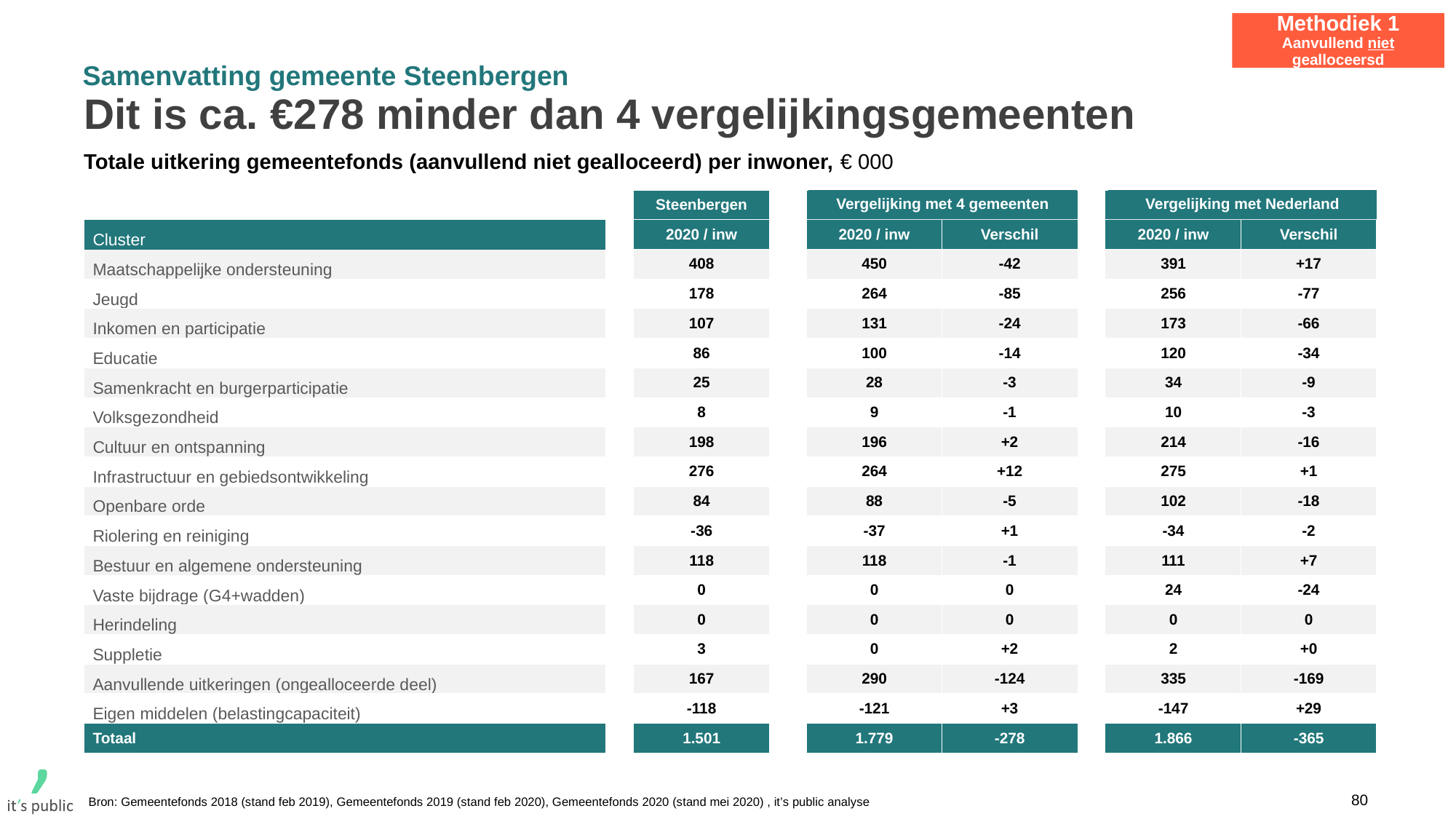

Methodiek 1
Aanvullend niet gealloceersd
Samenvatting gemeente Steenbergen
# Dit is ca. €278 minder dan 4 vergelijkingsgemeenten
Totale uitkering gemeentefonds (aanvullend niet gealloceerd) per inwoner, € 000
|  |  | Steenbergen |  |  |  |  |  |  |
| --- | --- | --- | --- | --- | --- | --- | --- | --- |
| Cluster |  | 2020 / inw |  | 2020 / inw | Verschil |  | 2020 / inw | Verschil |
| Maatschappelijke ondersteuning |  | 408 |  | 450 | -42 |  | 391 | +17 |
| Jeugd |  | 178 |  | 264 | -85 |  | 256 | -77 |
| Inkomen en participatie |  | 107 |  | 131 | -24 |  | 173 | -66 |
| Educatie |  | 86 |  | 100 | -14 |  | 120 | -34 |
| Samenkracht en burgerparticipatie |  | 25 |  | 28 | -3 |  | 34 | -9 |
| Volksgezondheid |  | 8 |  | 9 | -1 |  | 10 | -3 |
| Cultuur en ontspanning |  | 198 |  | 196 | +2 |  | 214 | -16 |
| Infrastructuur en gebiedsontwikkeling |  | 276 |  | 264 | +12 |  | 275 | +1 |
| Openbare orde |  | 84 |  | 88 | -5 |  | 102 | -18 |
| Riolering en reiniging |  | -36 |  | -37 | +1 |  | -34 | -2 |
| Bestuur en algemene ondersteuning |  | 118 |  | 118 | -1 |  | 111 | +7 |
| Vaste bijdrage (G4+wadden) |  | 0 |  | 0 | 0 |  | 24 | -24 |
| Herindeling |  | 0 |  | 0 | 0 |  | 0 | 0 |
| Suppletie |  | 3 |  | 0 | +2 |  | 2 | +0 |
| Aanvullende uitkeringen (ongealloceerde deel) |  | 167 |  | 290 | -124 |  | 335 | -169 |
| Eigen middelen (belastingcapaciteit) |  | -118 |  | -121 | +3 |  | -147 | +29 |
| Totaal |  | 1.501 |  | 1.779 | -278 |  | 1.866 | -365 |
Vergelijking met 4 gemeenten
Vergelijking met Nederland

80
Bron: Gemeentefonds 2018 (stand feb 2019), Gemeentefonds 2019 (stand feb 2020), Gemeentefonds 2020 (stand mei 2020) , it’s public analyse